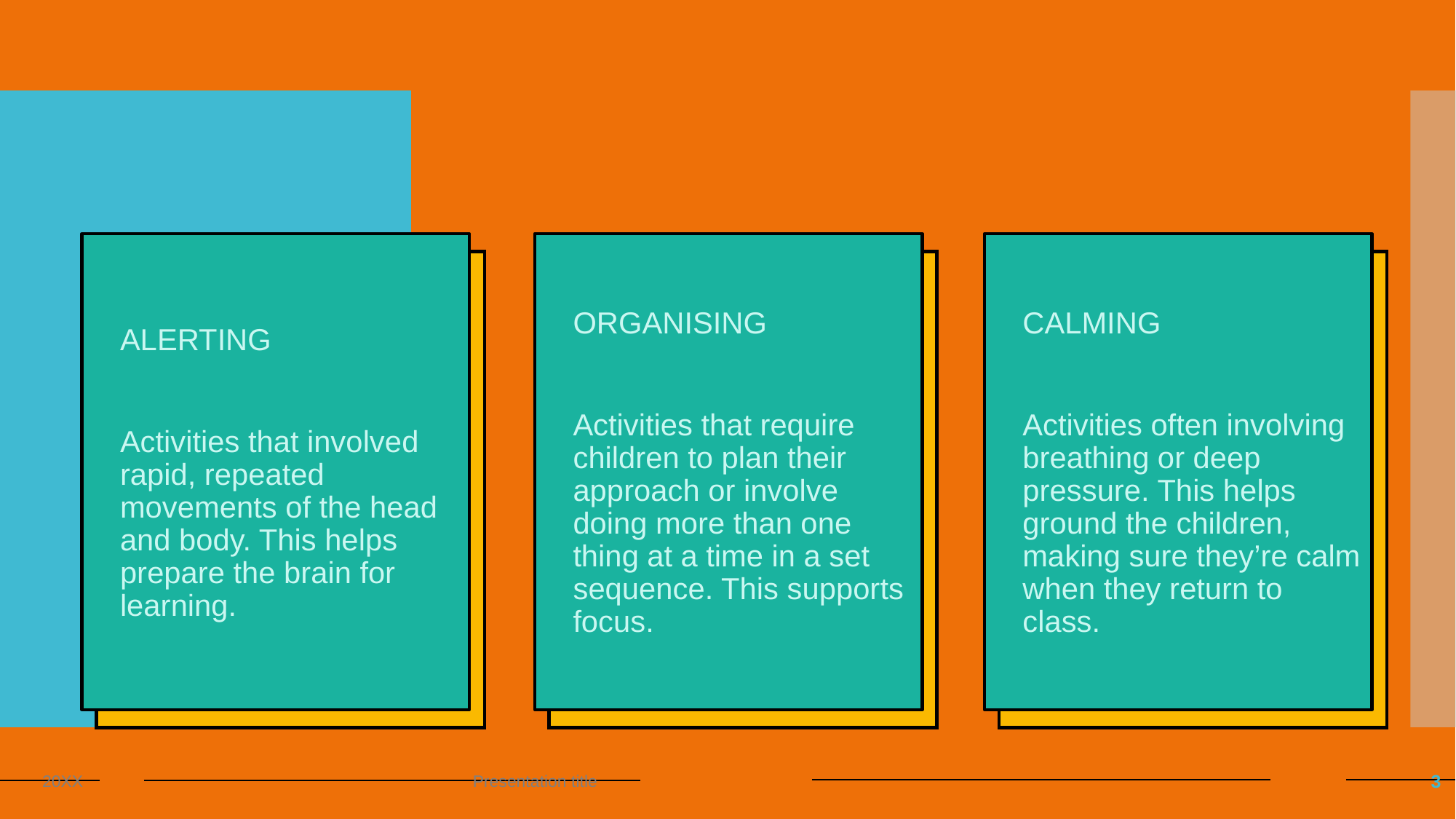

ALERTING

Activities that involved rapid, repeated movements of the head and body. This helps prepare the brain for learning.

ORGANISING

Activities that require children to plan their approach or involve doing more than one thing at a time in a set sequence. This supports focus.

CALMING

Activities often involving breathing or deep pressure. This helps ground the children, making sure they’re calm when they return to class.

Pursue scalable customer service through sustainable strategies​
Engage top-line web services with cutting-edge deliverables​

Cultivate one-to-one customer service with robust ideas​
Maximize timely deliverables for real-time schemas

20XX
Presentation title
3